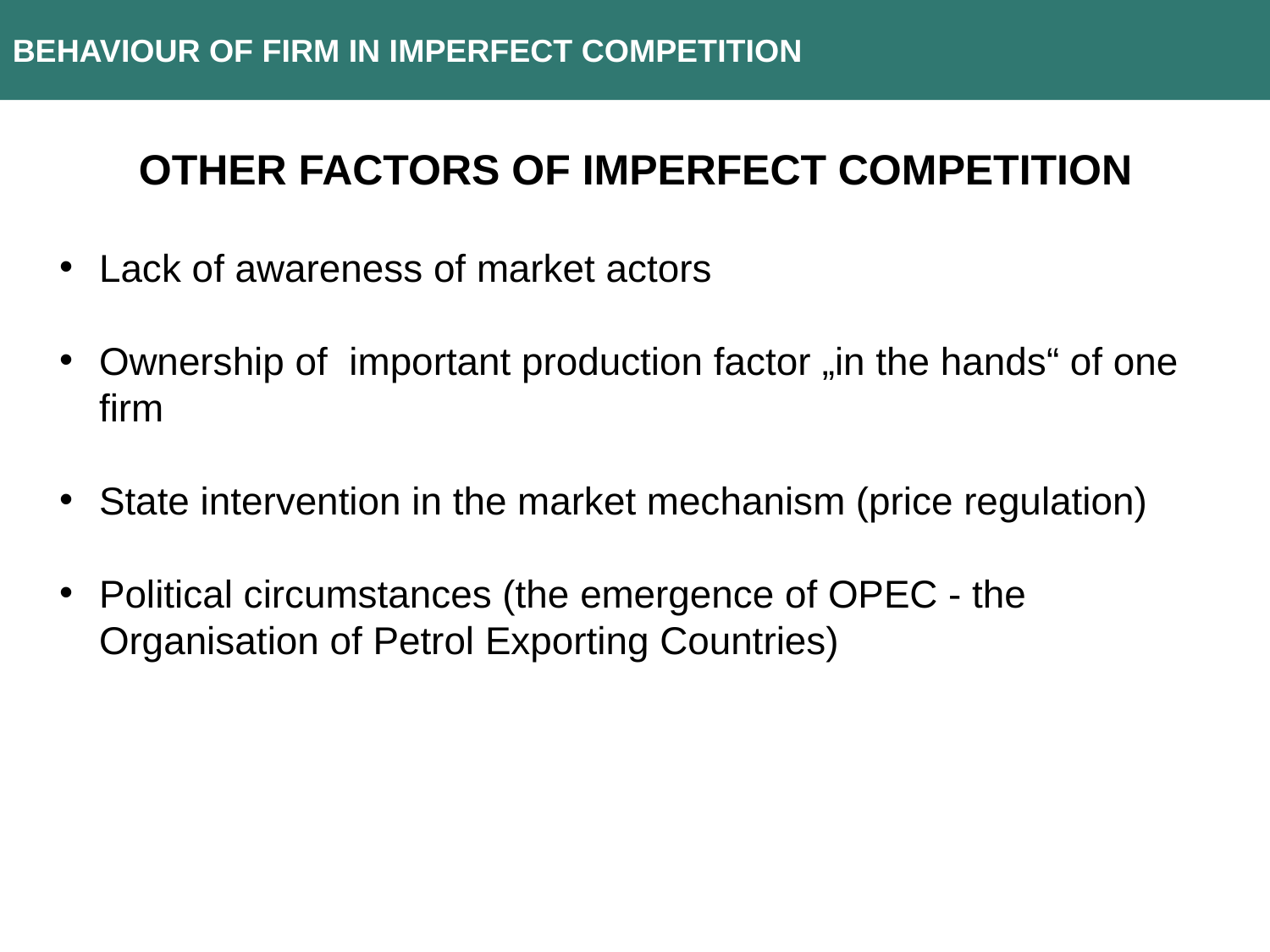

BEHAVIOUR OF FIRM IN IMPERFECT COMPETITION
OTHER FACTORS OF IMPERFECT COMPETITION
Lack of awareness of market actors

Ownership of  important production factor „in the hands“ of one firm

State intervention in the market mechanism (price regulation)

Political circumstances (the emergence of OPEC - the Organisation of Petrol Exporting Countries)